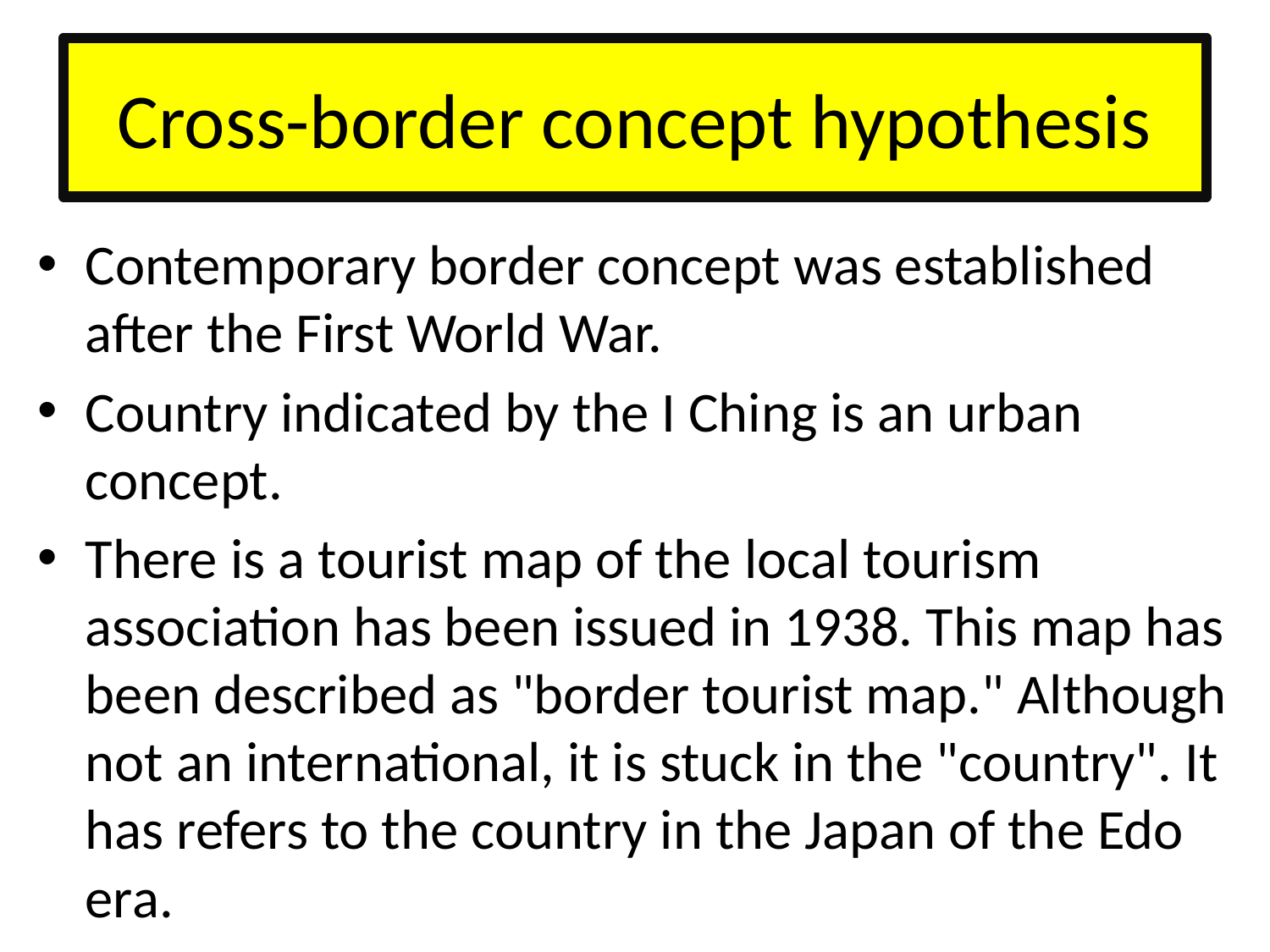

# Cross-border concept hypothesis
Contemporary border concept was established after the First World War.
Country indicated by the I Ching is an urban concept.
There is a tourist map of the local tourism association has been issued in 1938. This map has been described as "border tourist map." Although not an international, it is stuck in the "country". It has refers to the country in the Japan of the Edo era.